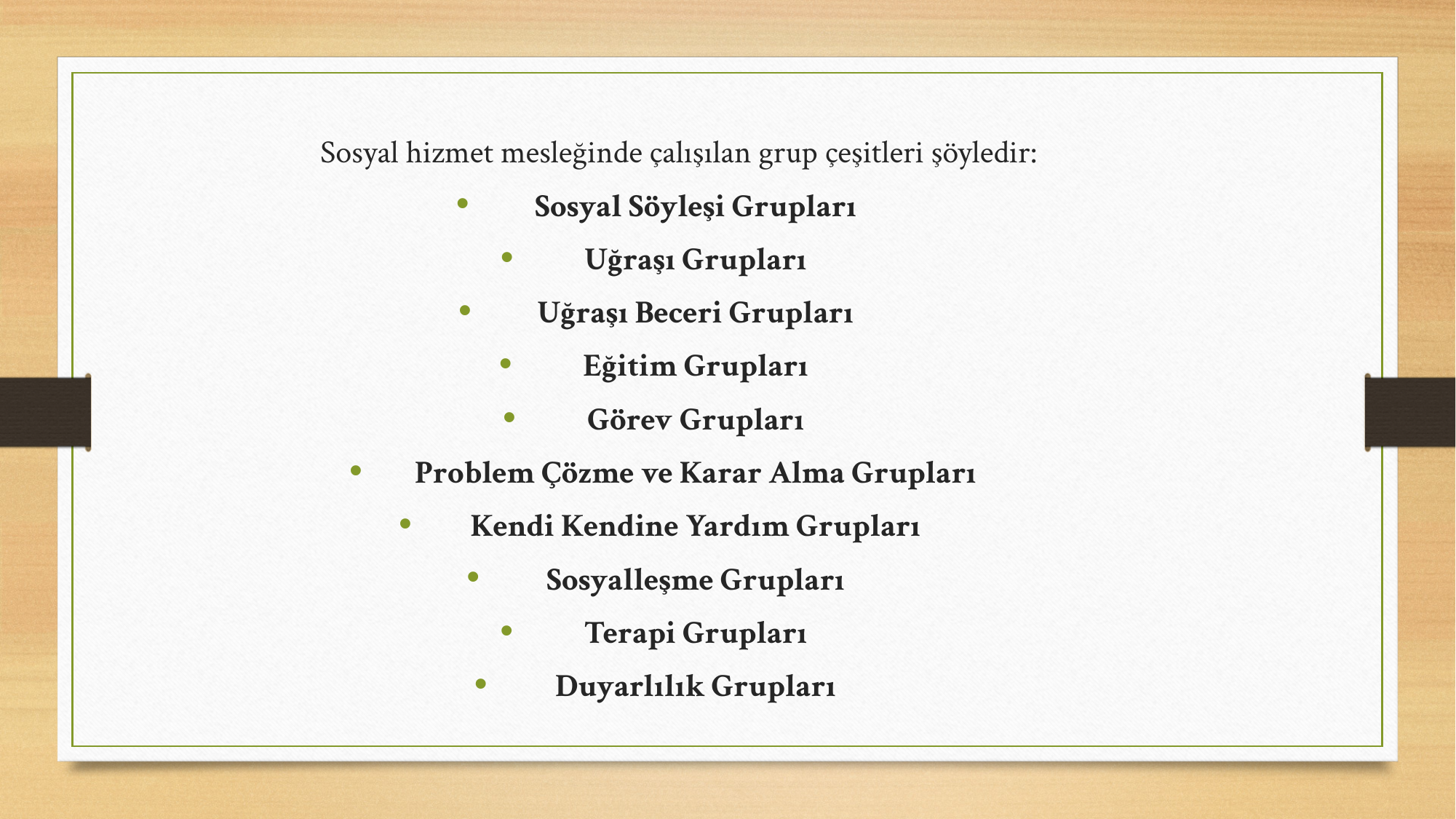

Sosyal hizmet mesleğinde çalışılan grup çeşitleri şöyledir:
Sosyal Söyleşi Grupları
Uğraşı Grupları
Uğraşı Beceri Grupları
Eğitim Grupları
Görev Grupları
Problem Çözme ve Karar Alma Grupları
Kendi Kendine Yardım Grupları
Sosyalleşme Grupları
Terapi Grupları
Duyarlılık Grupları